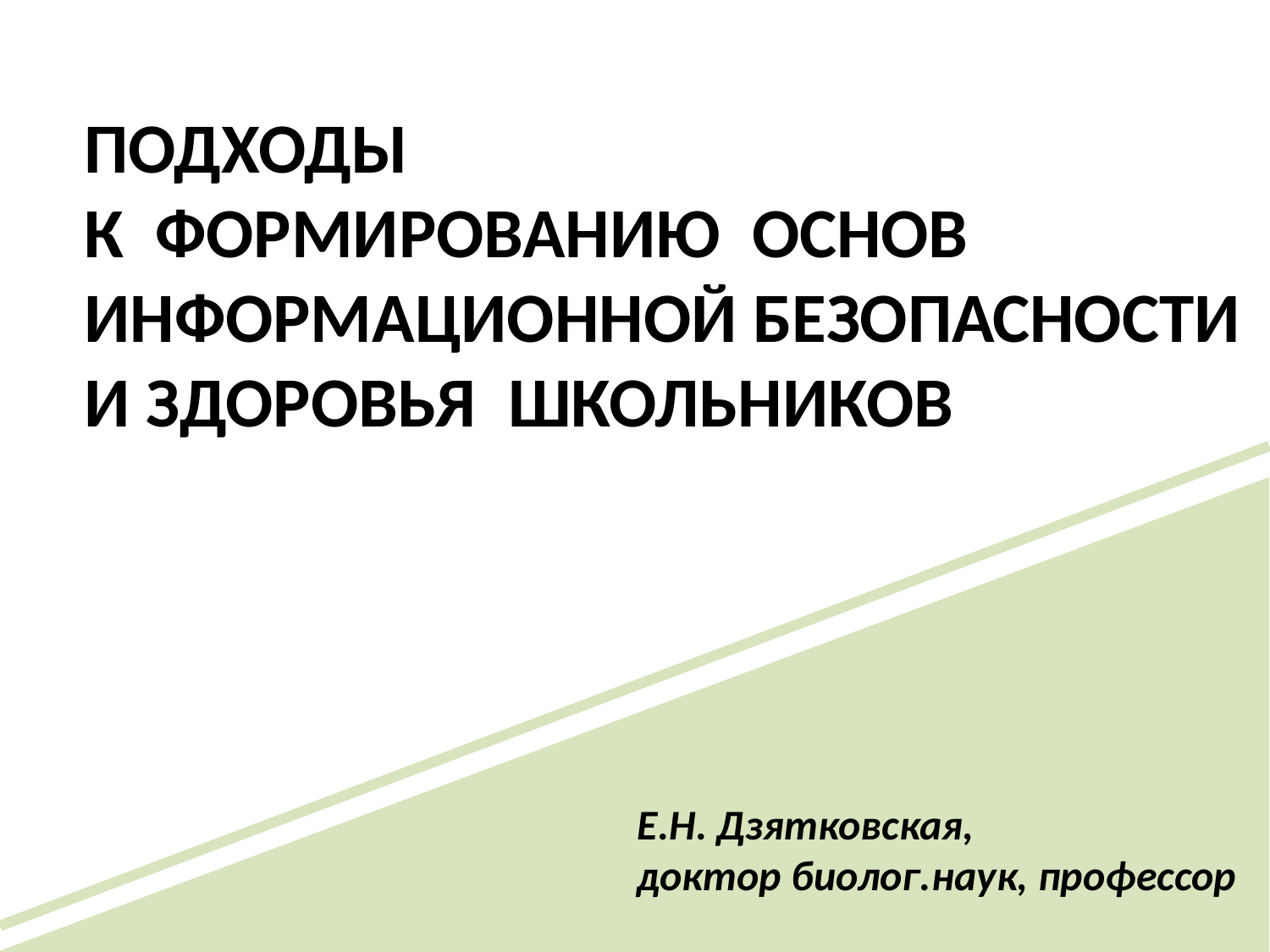

ПОДХОДЫ
К  ФОРМИРОВАНИЮ  ОСНОВ
ИНФОРМАЦИОННОЙ БЕЗОПАСНОСТИ
И ЗДОРОВЬЯ  ШКОЛЬНИКОВ
Е.Н. Дзятковская,
доктор биолог.наук, профессор